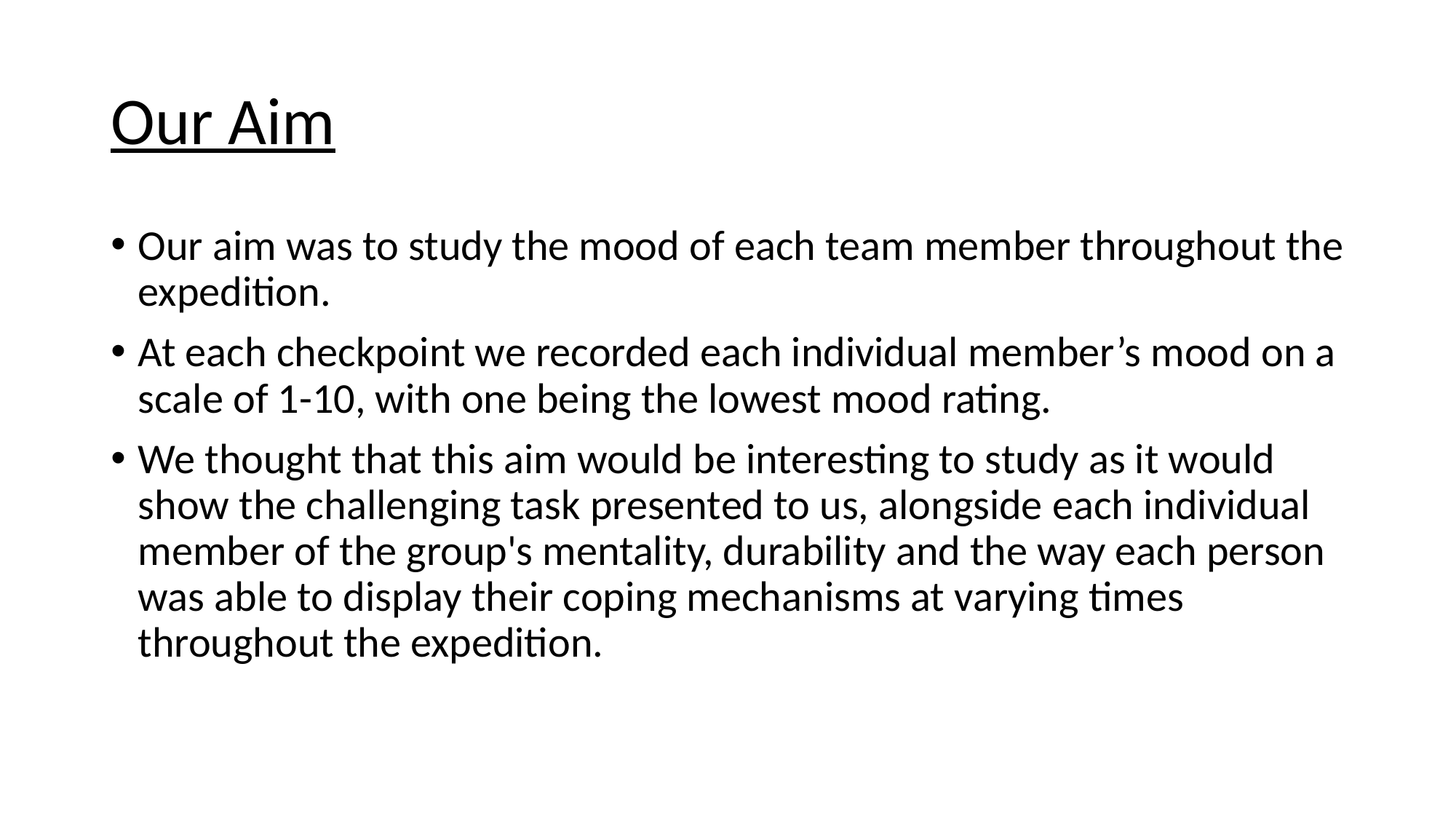

# Our Aim
Our aim was to study the mood of each team member throughout the expedition.
At each checkpoint we recorded each individual member’s mood on a scale of 1-10, with one being the lowest mood rating.
We thought that this aim would be interesting to study as it would show the challenging task presented to us, alongside each individual member of the group's mentality, durability and the way each person was able to display their coping mechanisms at varying times throughout the expedition.